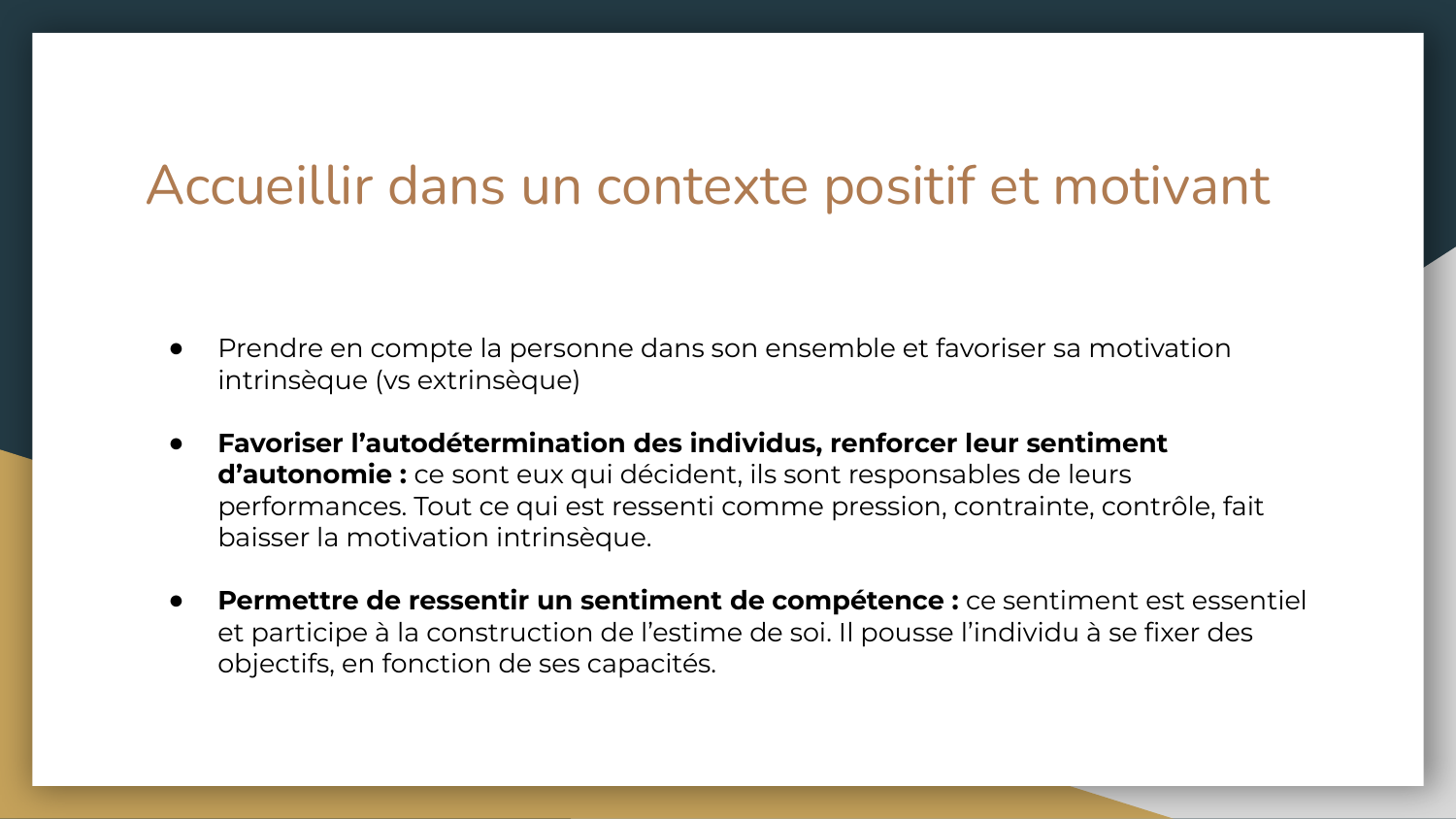

# Accueillir dans un contexte positif et motivant
Prendre en compte la personne dans son ensemble et favoriser sa motivation intrinsèque (vs extrinsèque)

Favoriser l’autodétermination des individus, renforcer leur sentiment d’autonomie : ce sont eux qui décident, ils sont responsables de leurs performances. Tout ce qui est ressenti comme pression, contrainte, contrôle, fait baisser la motivation intrinsèque.

Permettre de ressentir un sentiment de compétence : ce sentiment est essentiel et participe à la construction de l’estime de soi. Il pousse l’individu à se fixer des objectifs, en fonction de ses capacités.